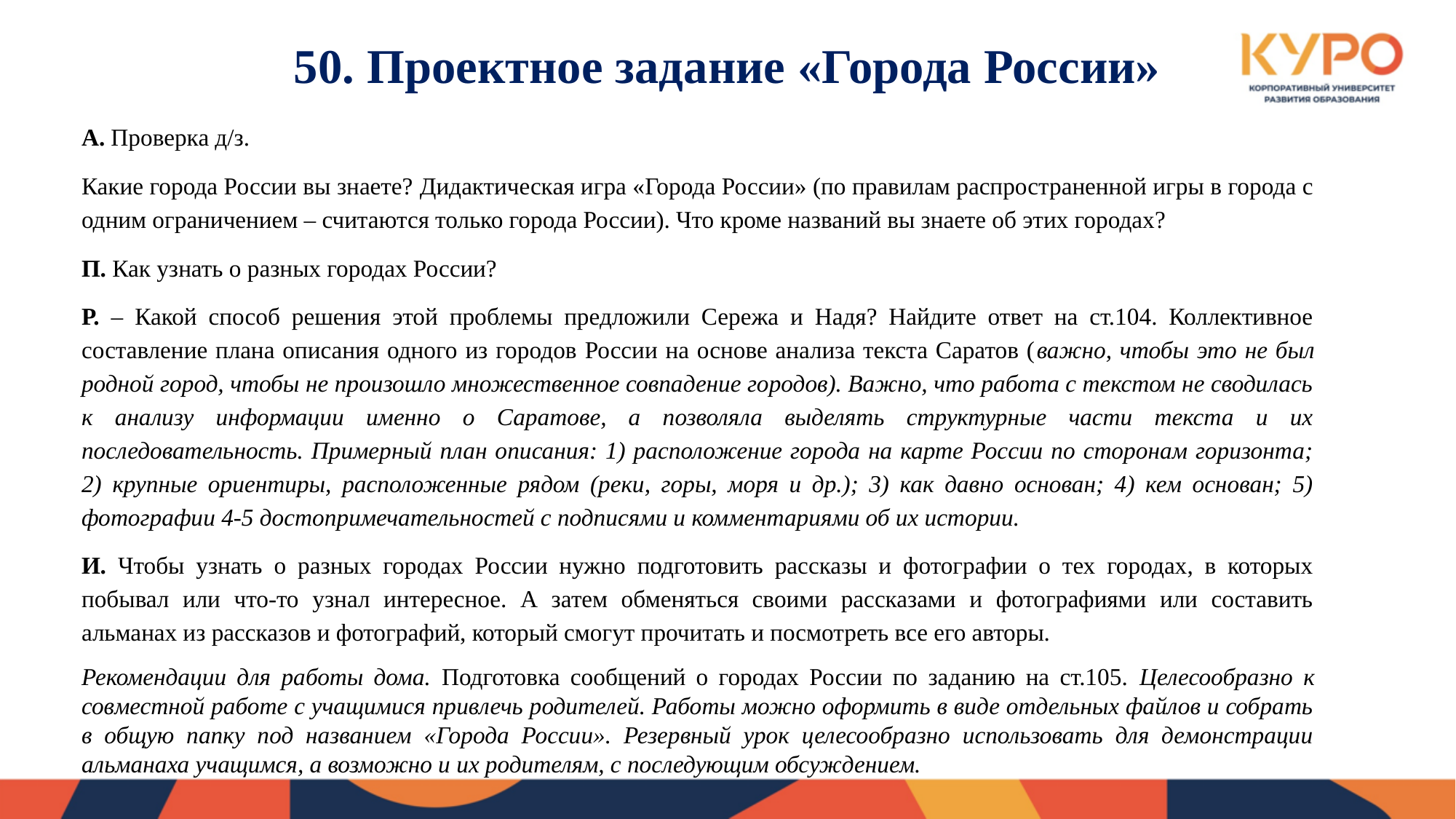

# 50. Проектное задание «Города России»
А. Проверка д/з.
Какие города России вы знаете? Дидактическая игра «Города России» (по правилам распространенной игры в города с одним ограничением – считаются только города России). Что кроме названий вы знаете об этих городах?
П. Как узнать о разных городах России?
Р. – Какой способ решения этой проблемы предложили Сережа и Надя? Найдите ответ на ст.104. Коллективное составление плана описания одного из городов России на основе анализа текста Саратов (важно, чтобы это не был родной город, чтобы не произошло множественное совпадение городов). Важно, что работа с текстом не сводилась к анализу информации именно о Саратове, а позволяла выделять структурные части текста и их последовательность. Примерный план описания: 1) расположение города на карте России по сторонам горизонта; 2) крупные ориентиры, расположенные рядом (реки, горы, моря и др.); 3) как давно основан; 4) кем основан; 5) фотографии 4-5 достопримечательностей с подписями и комментариями об их истории.
И. Чтобы узнать о разных городах России нужно подготовить рассказы и фотографии о тех городах, в которых побывал или что-то узнал интересное. А затем обменяться своими рассказами и фотографиями или составить альманах из рассказов и фотографий, который смогут прочитать и посмотреть все его авторы.
Рекомендации для работы дома. Подготовка сообщений о городах России по заданию на ст.105. Целесообразно к совместной работе с учащимися привлечь родителей. Работы можно оформить в виде отдельных файлов и собрать в общую папку под названием «Города России». Резервный урок целесообразно использовать для демонстрации альманаха учащимся, а возможно и их родителям, с последующим обсуждением.